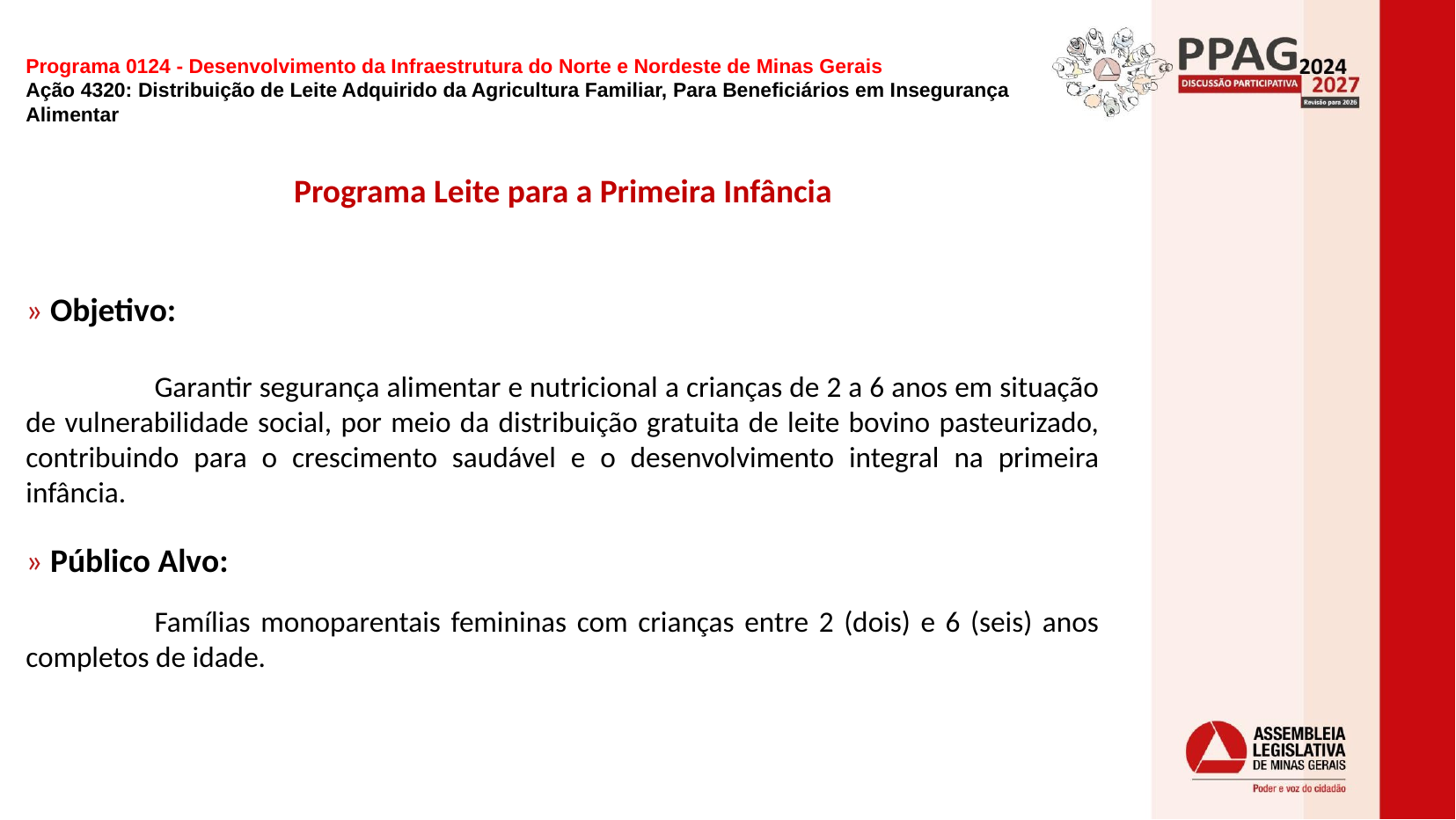

Programa 0124 - Desenvolvimento da Infraestrutura do Norte e Nordeste de Minas Gerais
Ação 4320: Distribuição de Leite Adquirido da Agricultura Familiar, Para Beneficiários em Insegurança Alimentar
Programa Leite para a Primeira Infância

» Objetivo:

     Garantir segurança alimentar e nutricional a crianças de 2 a 6 anos em situação de vulnerabilidade social, por meio da distribuição gratuita de leite bovino pasteurizado, contribuindo para o crescimento saudável e o desenvolvimento integral na primeira infância.

» Público Alvo:

     Famílias monoparentais femininas com crianças entre 2 (dois) e 6 (seis) anos completos de idade.